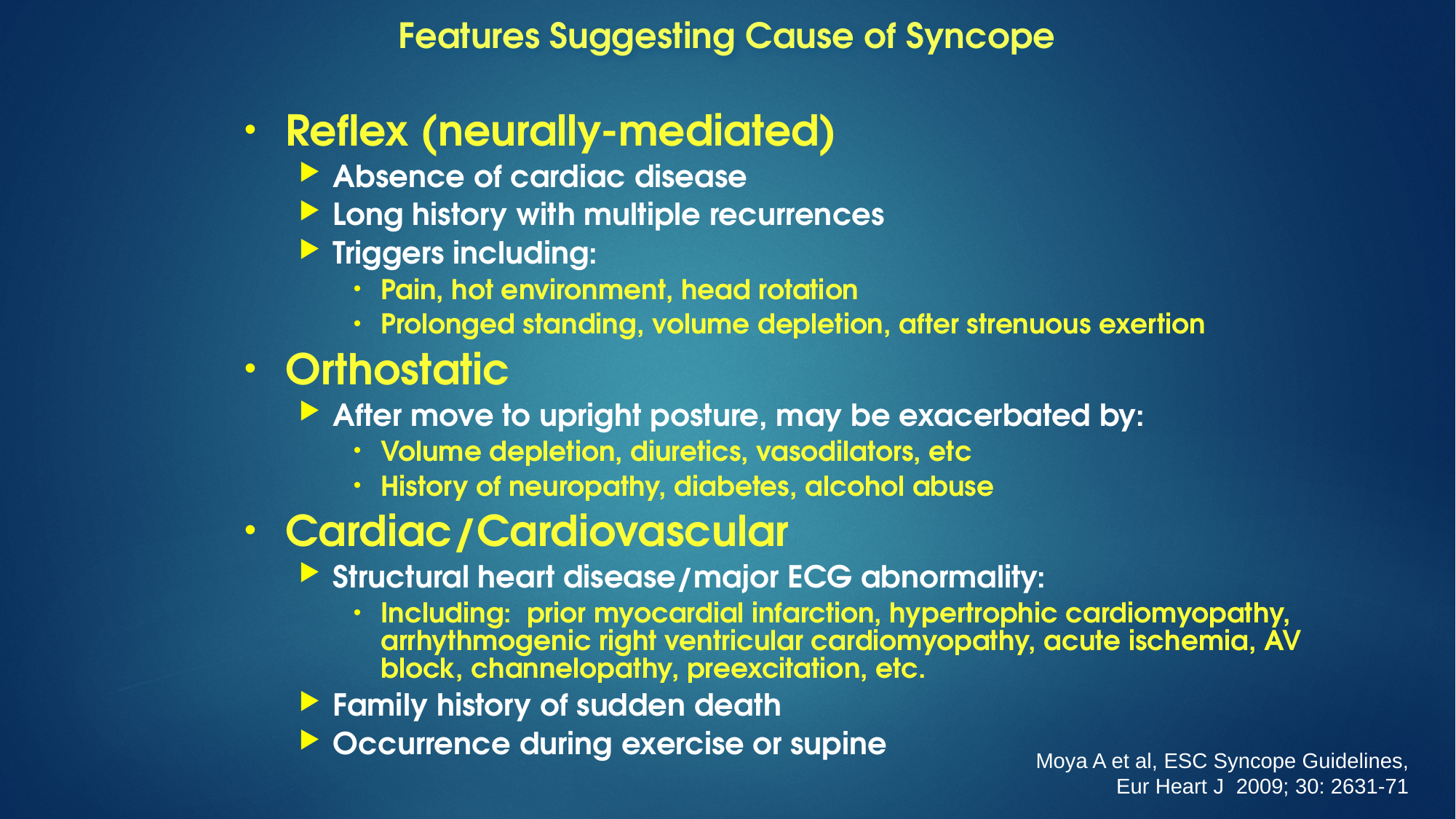

# Features Suggesting Cause of Syncope
Reflex (neurally-mediated)
Absence of cardiac disease
Long history with multiple recurrences
Triggers including:
Pain, hot environment, head rotation
Prolonged standing, volume depletion, after strenuous exertion
Orthostatic
After move to upright posture, may be exacerbated by:
Volume depletion, diuretics, vasodilators, etc
History of neuropathy, diabetes, alcohol abuse
Cardiac/Cardiovascular
Structural heart disease/major ECG abnormality:
Including:  prior myocardial infarction, hypertrophic cardiomyopathy, arrhythmogenic right ventricular cardiomyopathy, acute ischemia, AV block, channelopathy, preexcitation, etc.
Family history of sudden death
Occurrence during exercise or supine

Moya A et al, ESC Syncope Guidelines, Eur Heart J  2009; 30: 2631-71